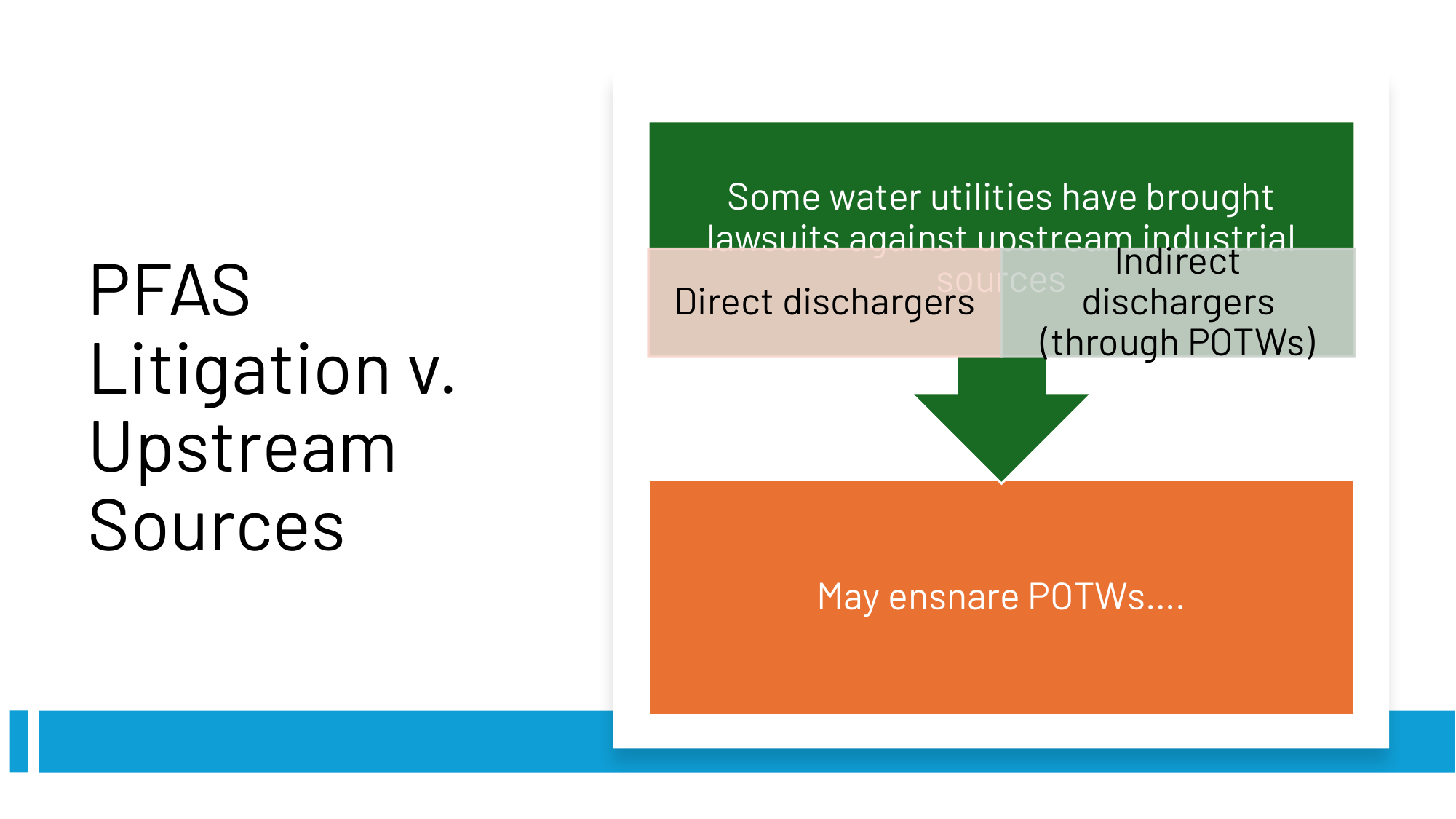

May ensnare POTWs….
Some water utilities have brought lawsuits against upstream industrial sources
Direct dischargers
Indirect dischargers (through POTWs)
# PFAS Litigation v. Upstream Sources